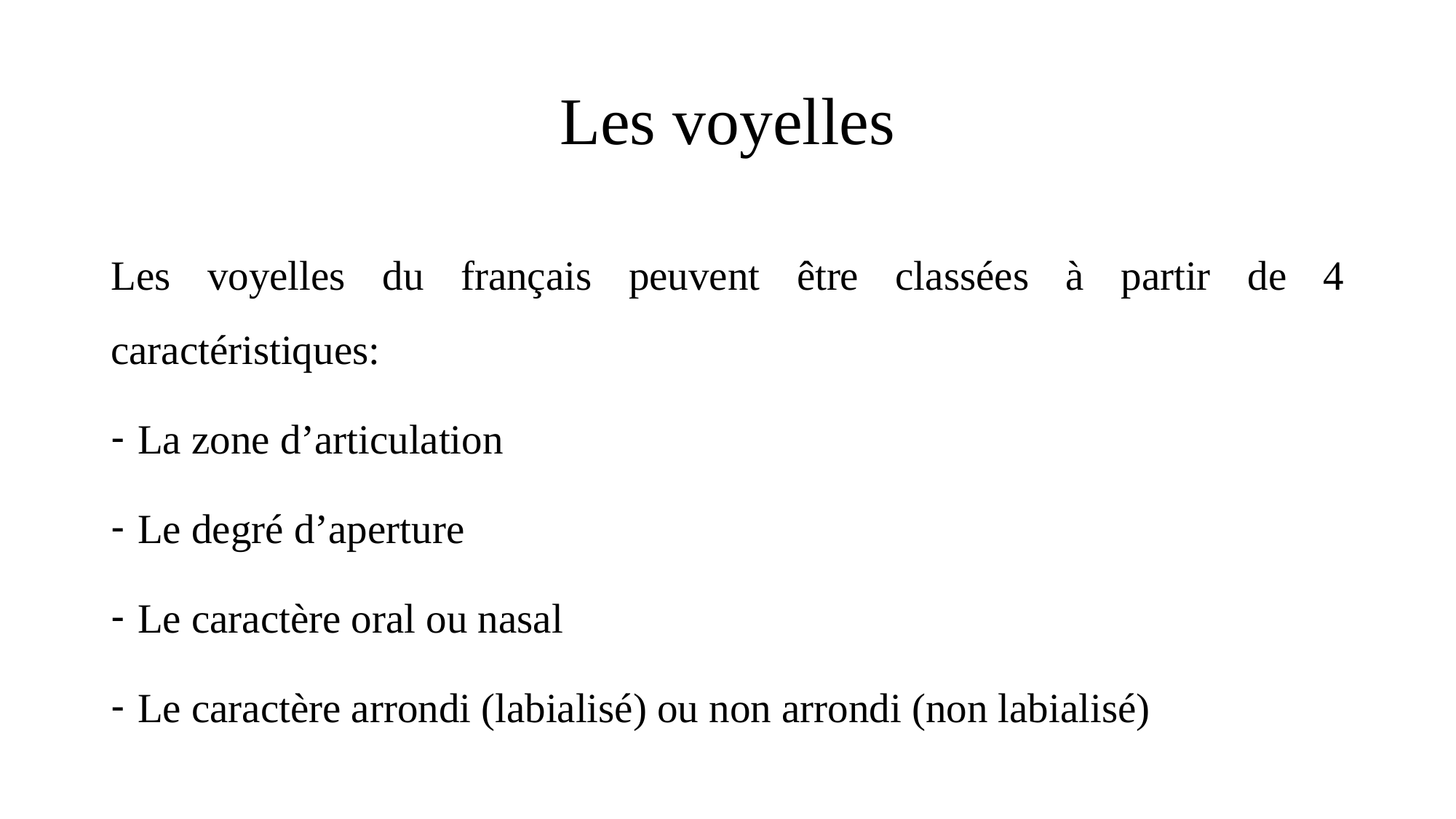

# Les voyelles
Les voyelles du français peuvent être classées à partir de 4 caractéristiques:
La zone d’articulation
Le degré d’aperture
Le caractère oral ou nasal
Le caractère arrondi (labialisé) ou non arrondi (non labialisé)